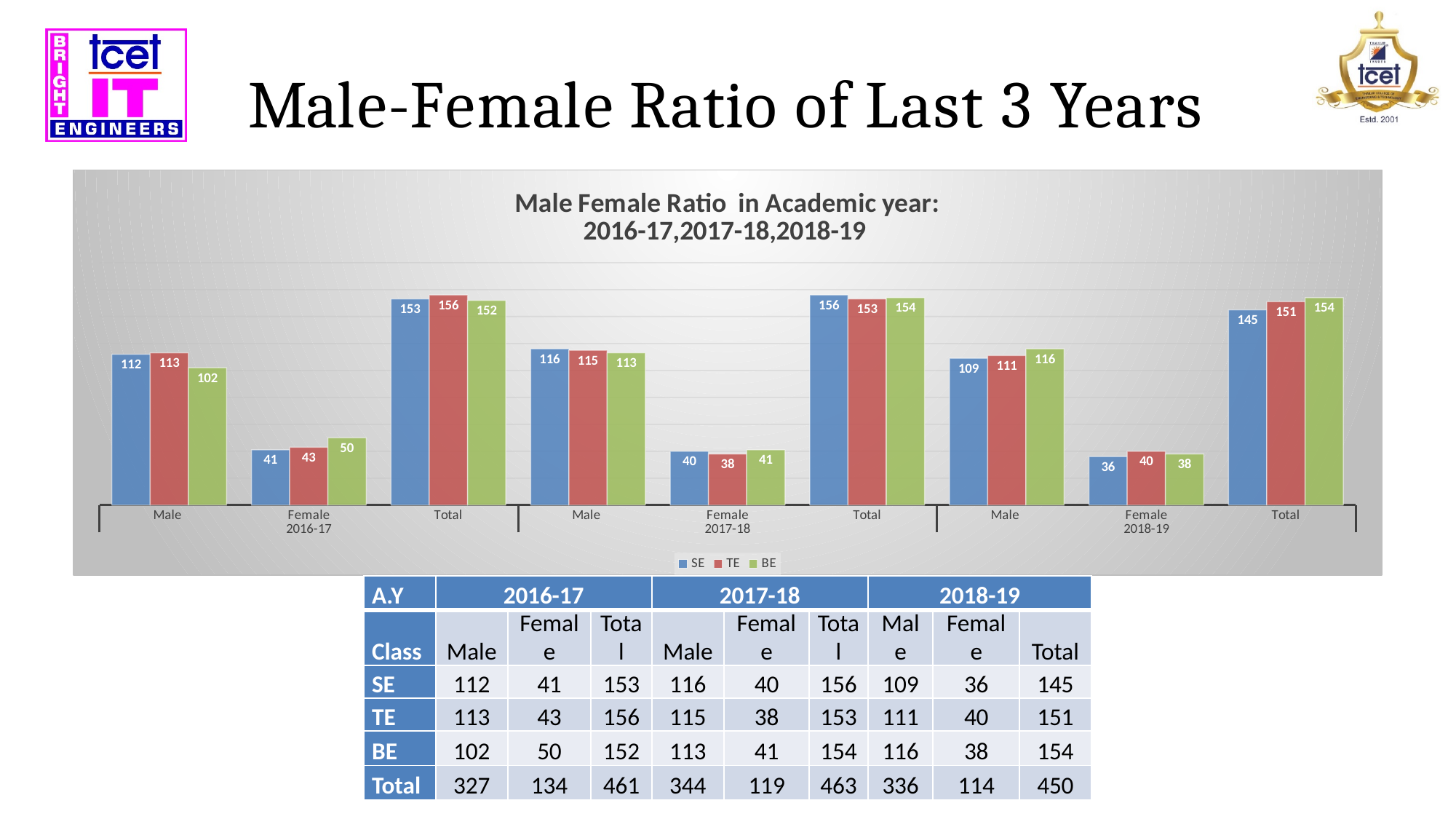

# Male-Female Ratio of Last 3 Years

### Chart: Male Female Ratio  in Academic year:
2016-17,2017-18,2018-19

| Category | SE | TE | BE |
|---|---|---|---|
| Male  | 112.0 | 113.0 | 102.0 |
| Female | 41.0 | 43.0 | 50.0 |
| Total | 153.0 | 156.0 | 152.0 |
| Male  | 116.0 | 115.0 | 113.0 |
| Female | 40.0 | 38.0 | 41.0 |
| Total | 156.0 | 153.0 | 154.0 |
| Male  | 109.0 | 111.0 | 116.0 |
| Female | 36.0 | 40.0 | 38.0 |
| Total | 145.0 | 151.0 | 154.0 |
| A.Y | 2016-17 |  |  | 2017-18 |  |  | 2018-19 |  |  |
| --- | --- | --- | --- | --- | --- | --- | --- | --- | --- |
| Class | Male | Female | Total | Male | Female | Total | Male | Female | Total |
| SE | 112 | 41 | 153 | 116 | 40 | 156 | 109 | 36 | 145 |
| TE | 113 | 43 | 156 | 115 | 38 | 153 | 111 | 40 | 151 |
| BE | 102 | 50 | 152 | 113 | 41 | 154 | 116 | 38 | 154 |
| Total | 327 | 134 | 461 | 344 | 119 | 463 | 336 | 114 | 450 |